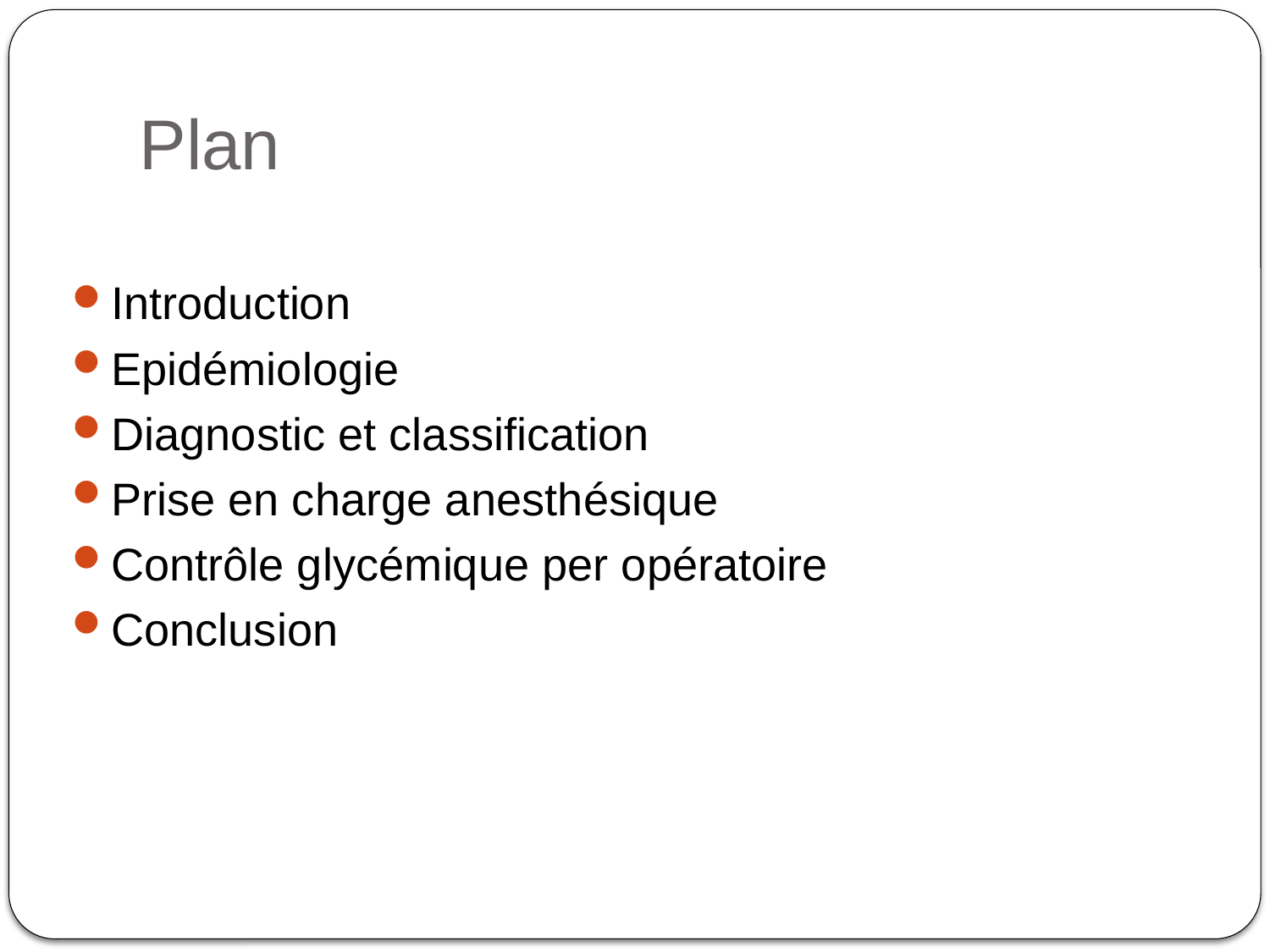

# Plan
Introduction
Epidémiologie
Diagnostic et classification
Prise en charge anesthésique
Contrôle glycémique per opératoire
Conclusion